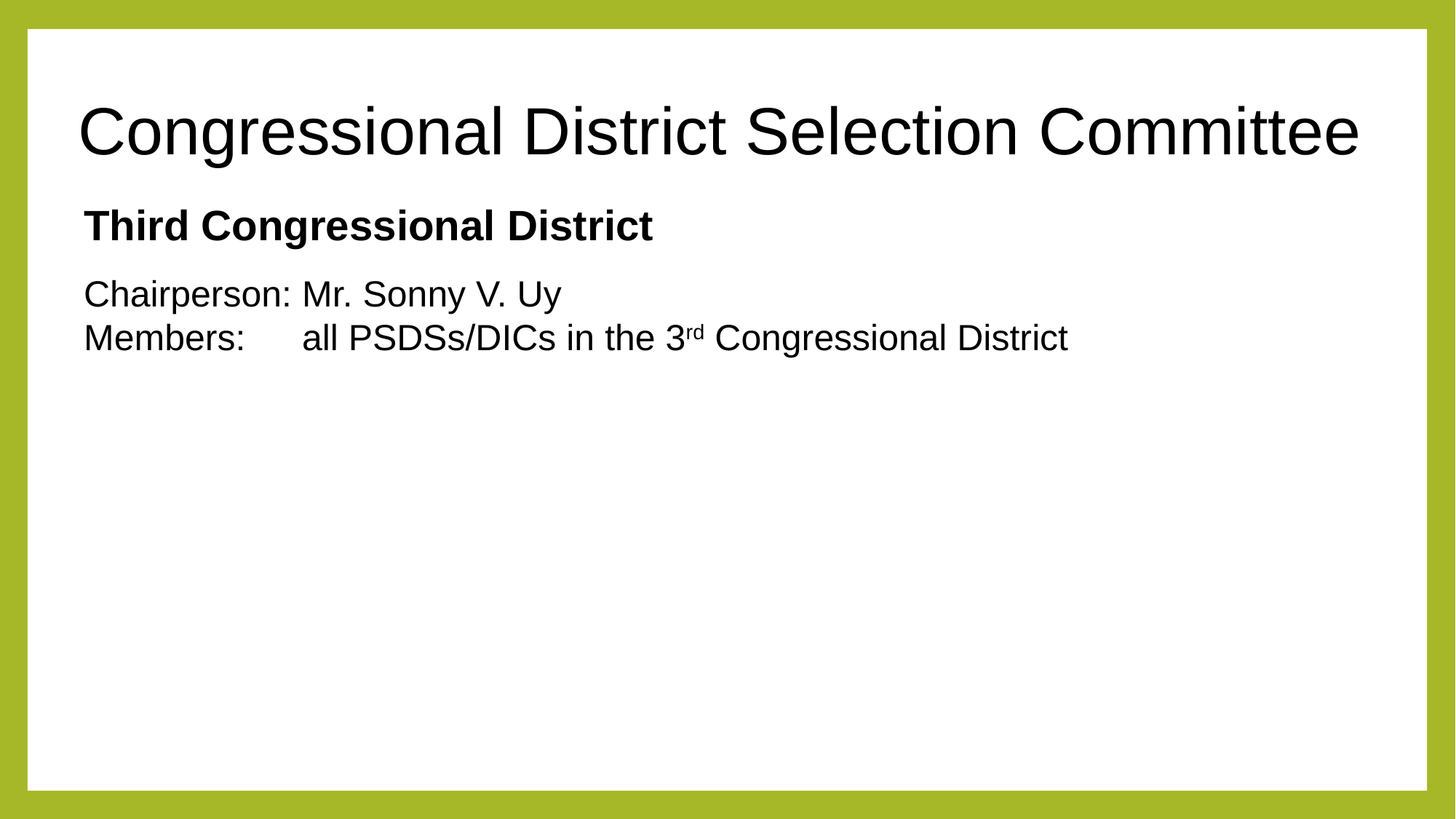

# Congressional District Selection Committee
Third Congressional District
Chairperson:	Mr. Sonny V. Uy
Members:	all PSDSs/DICs in the 3rd Congressional District